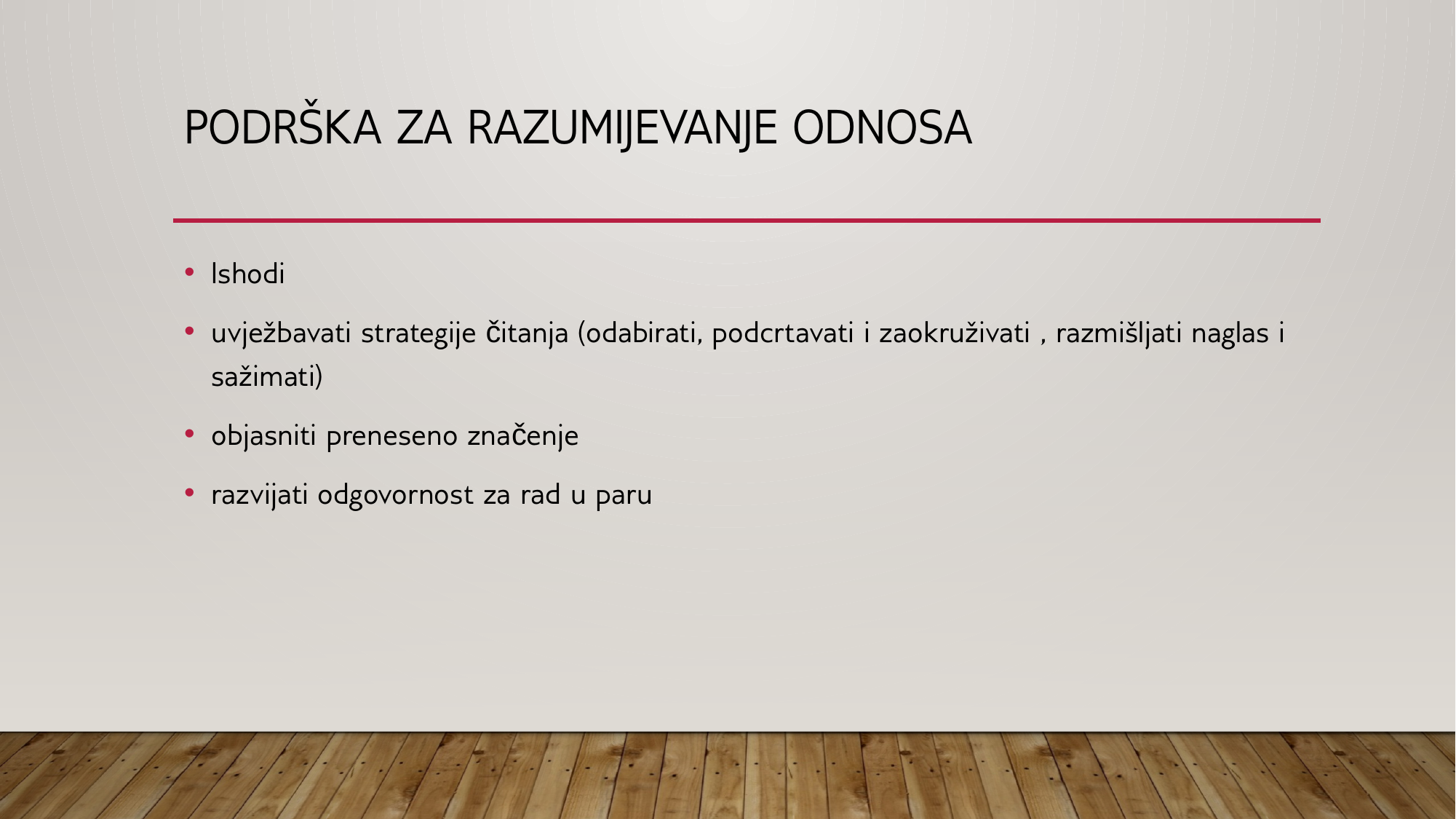

# Podrška za razumijevanje odnosa
Ishodi
uvježbavati strategije čitanja (odabirati, podcrtavati i zaokruživati , razmišljati naglas i sažimati)
objasniti preneseno značenje
razvijati odgovornost za rad u paru